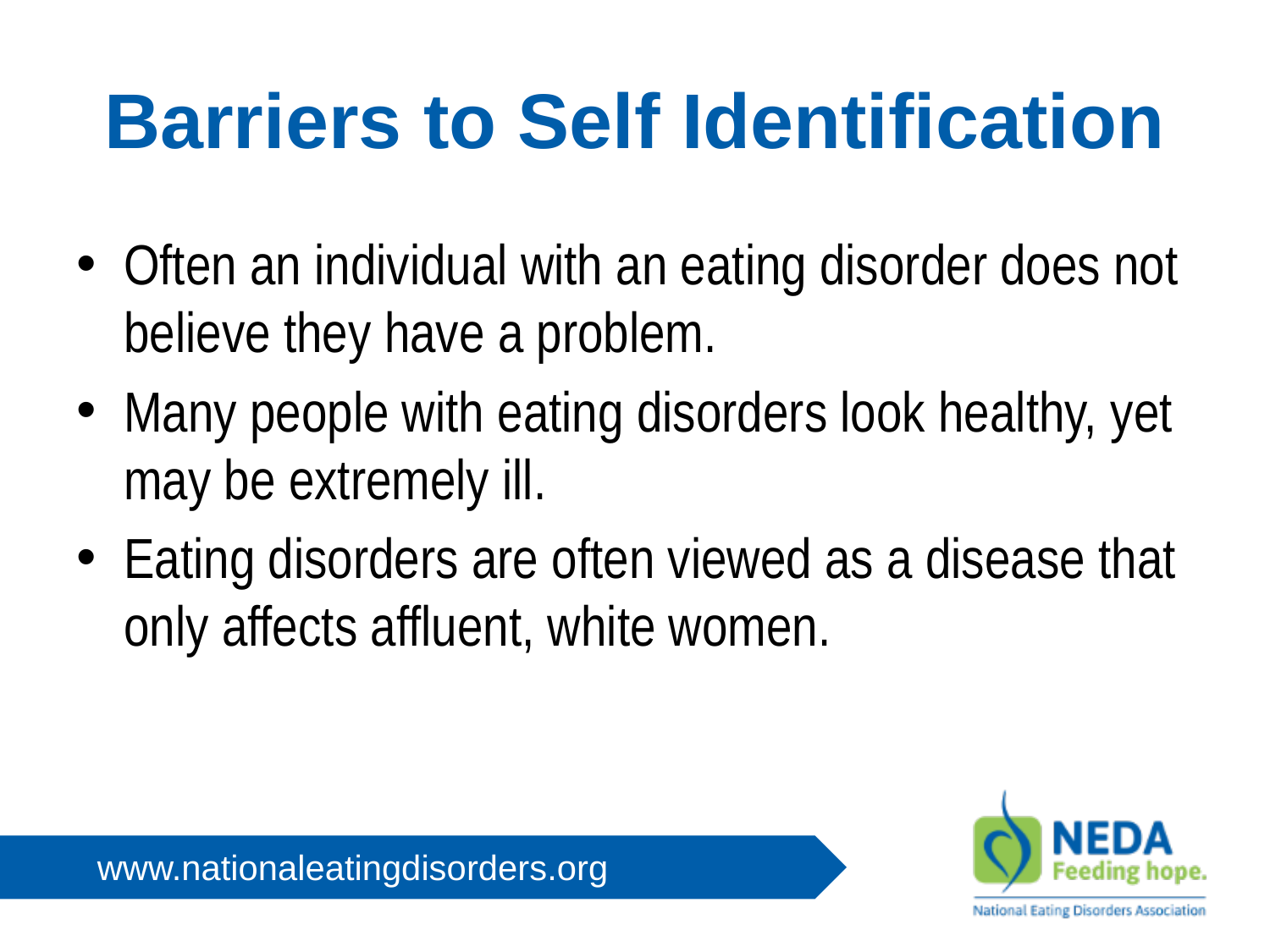

# Barriers to Self Identification
Often an individual with an eating disorder does not believe they have a problem.
Many people with eating disorders look healthy, yet may be extremely ill.
Eating disorders are often viewed as a disease that only affects affluent, white women.